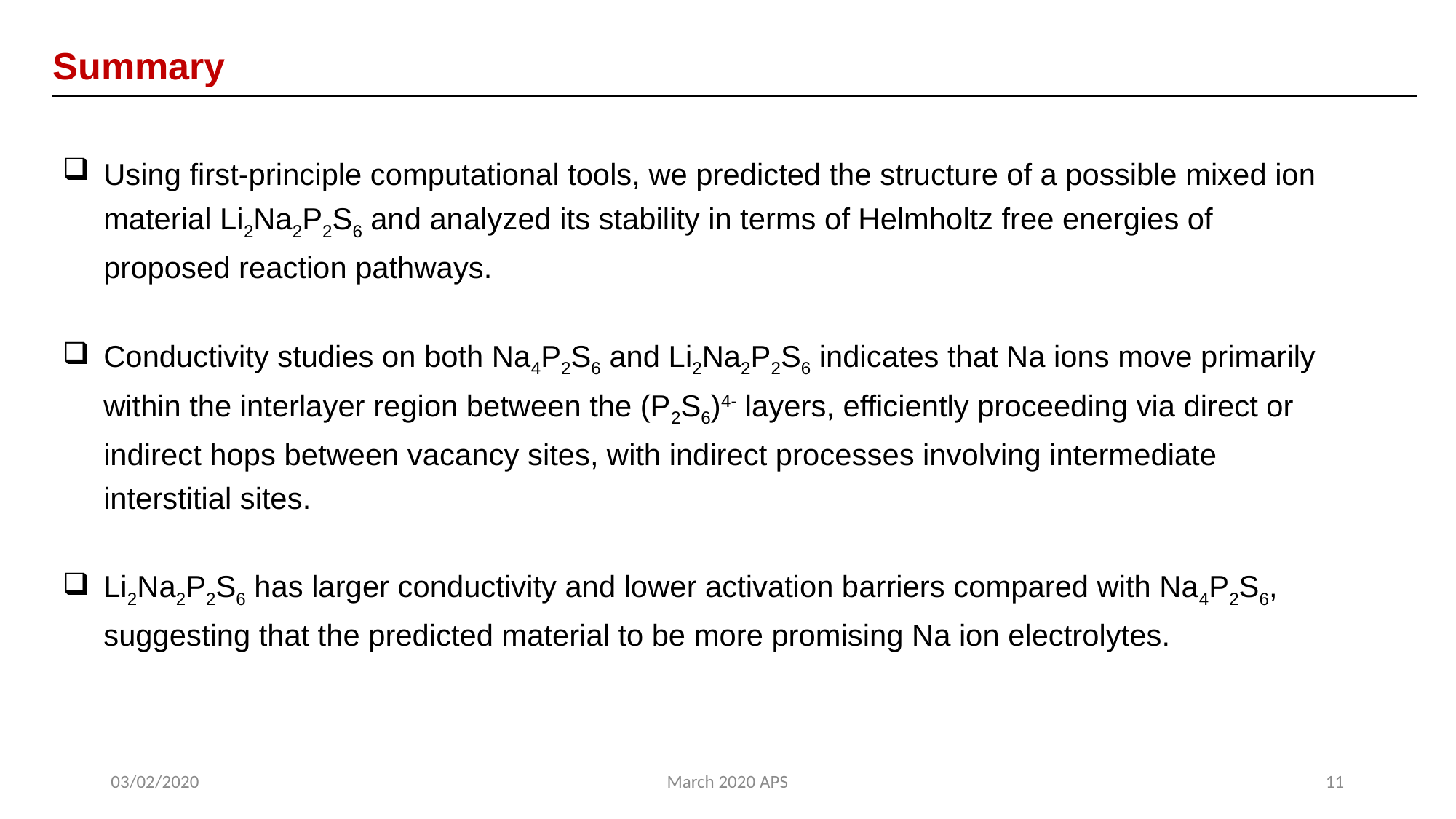

Summary
Using first-principle computational tools, we predicted the structure of a possible mixed ion material Li2Na2P2S6 and analyzed its stability in terms of Helmholtz free energies of proposed reaction pathways.

Conductivity studies on both Na4P2S6 and Li2Na2P2S6 indicates that Na ions move primarily within the interlayer region between the (P2S6)4- layers, efficiently proceeding via direct or indirect hops between vacancy sites, with indirect processes involving intermediate interstitial sites.

Li2Na2P2S6 has larger conductivity and lower activation barriers compared with Na4P2S6,  suggesting that the predicted material to be more promising Na ion electrolytes.
03/02/2020
March 2020 APS
11